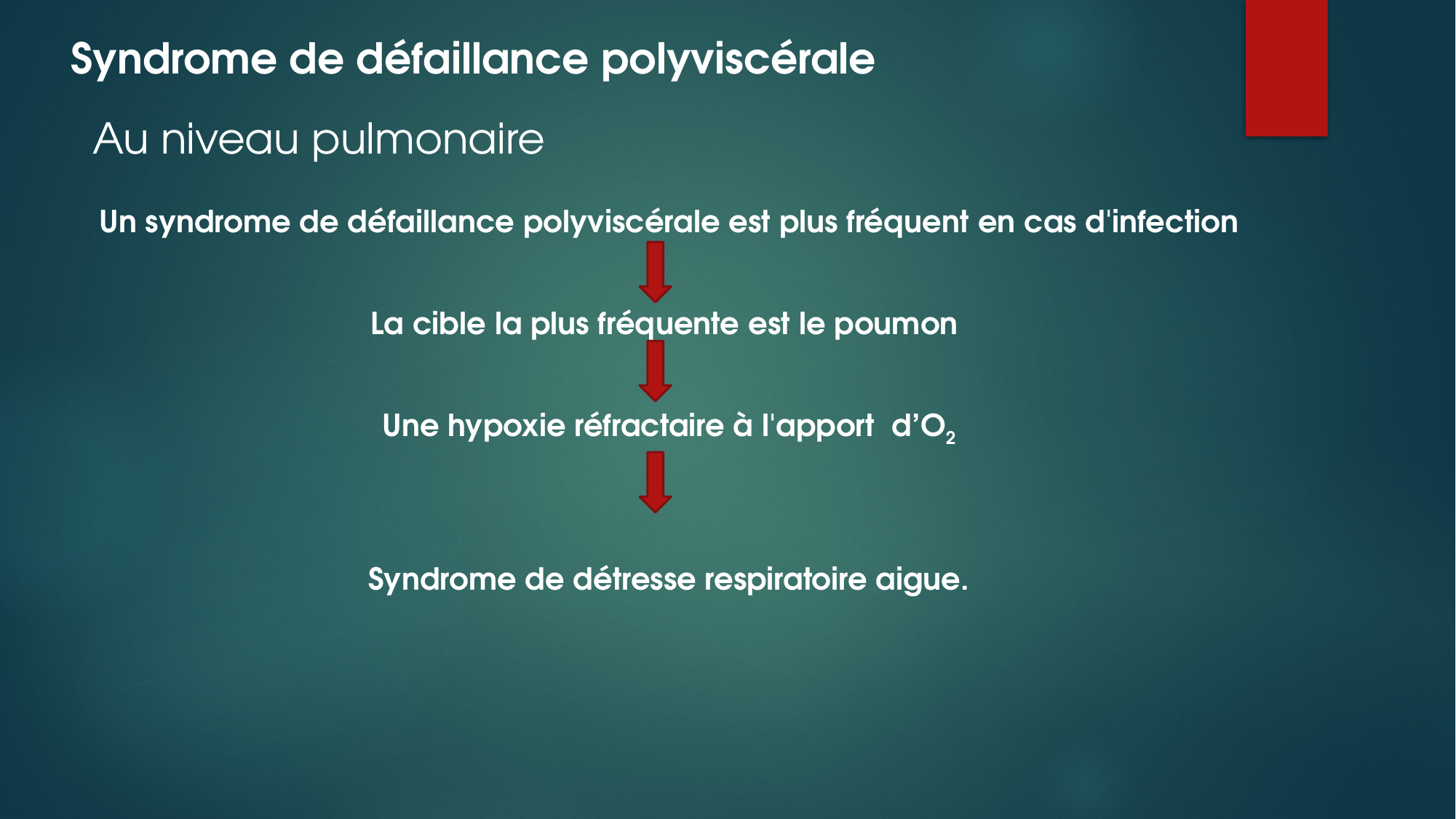

Syndrome de défaillance polyviscérale

Au niveau pulmonaire
Un syndrome de défaillance polyviscérale est plus fréquent en cas d'infection

La cible la plus fréquente est le poumon

Une hypoxie réfractaire à l'apport  d’O2

Syndrome de détresse respiratoire aigue.